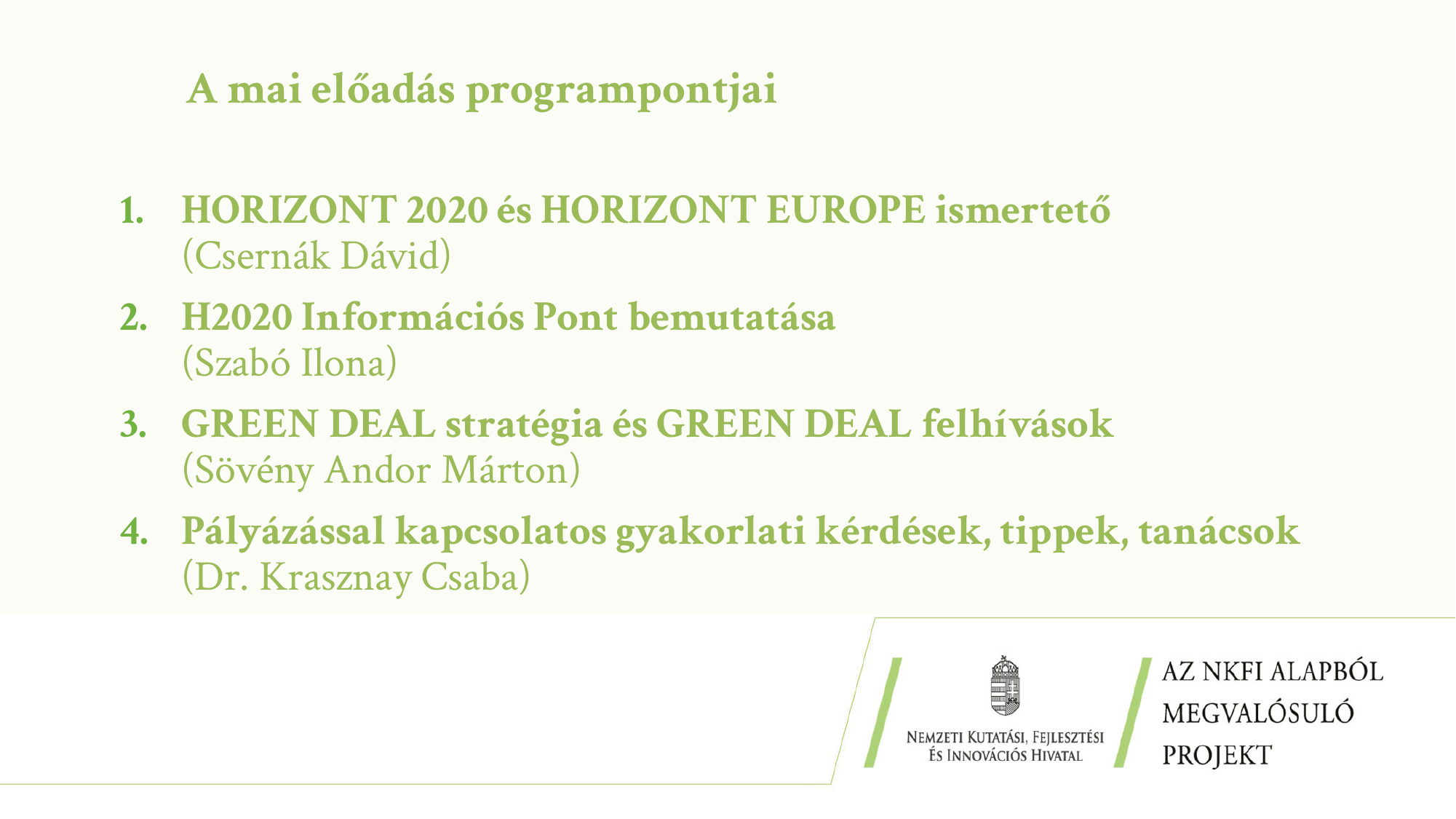

# A mai előadás programpontjai
HORIZONT 2020 és HORIZONT EUROPE ismertető
(Csernák Dávid)
H2020 Információs Pont bemutatása
(Szabó Ilona)
GREEN DEAL stratégia és GREEN DEAL felhívások
(Sövény Andor Márton)
Pályázással kapcsolatos gyakorlati kérdések, tippek, tanácsok
(Dr. Krasznay Csaba)